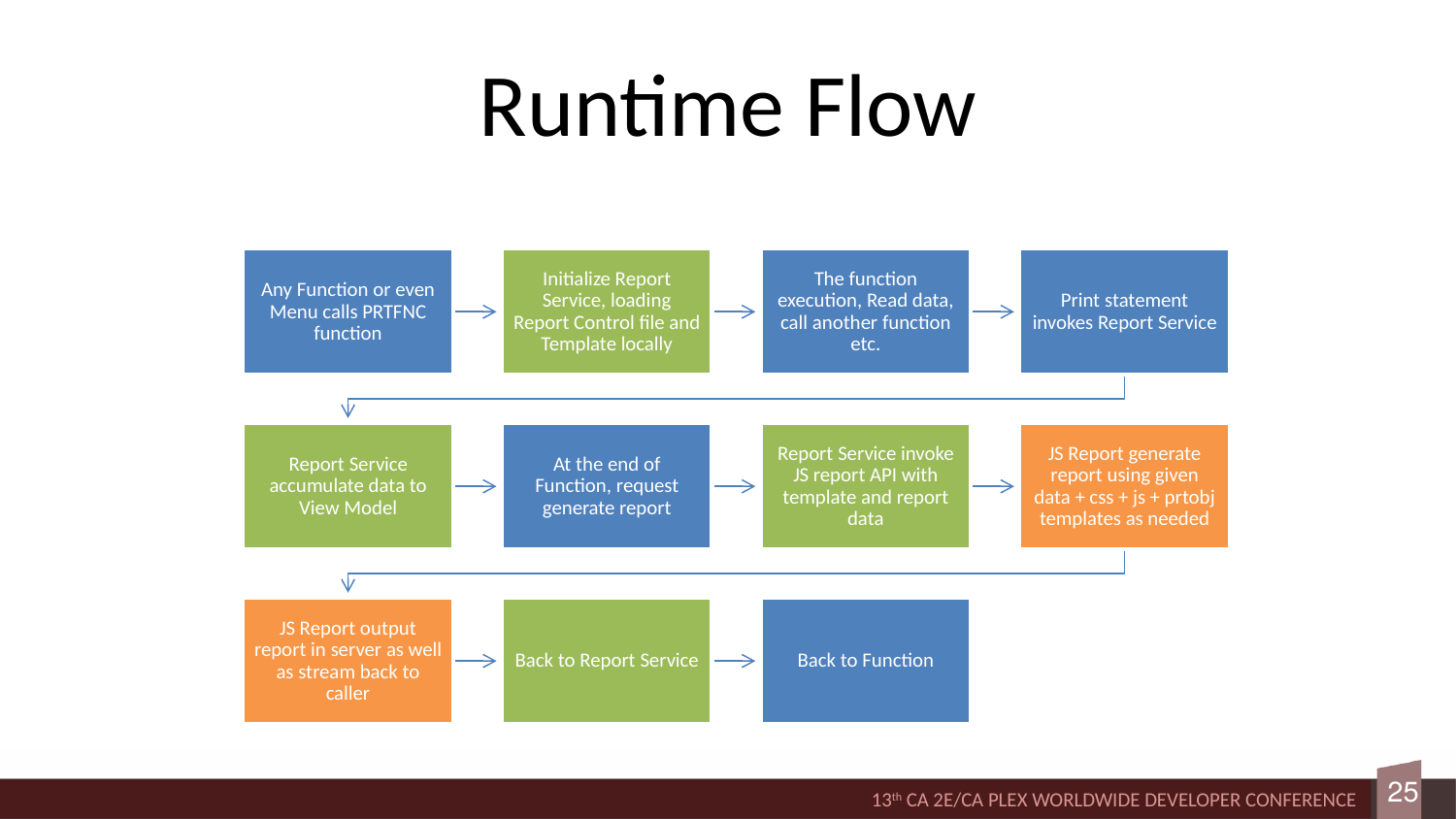

# Runtime Flow

Any Function or even Menu calls PRTFNC function

Initialize Report Service, loading Report Control file and Template locally

The function execution, Read data, call another function etc.

Print statement invokes Report Service

Report Service accumulate data to View Model

At the end of Function, request generate report

Report Service invoke JS report API with template and report data

JS Report generate report using given data + css + js + prtobj templates as needed

JS Report output report in server as well as stream back to caller

Back to Report Service
Back to Function